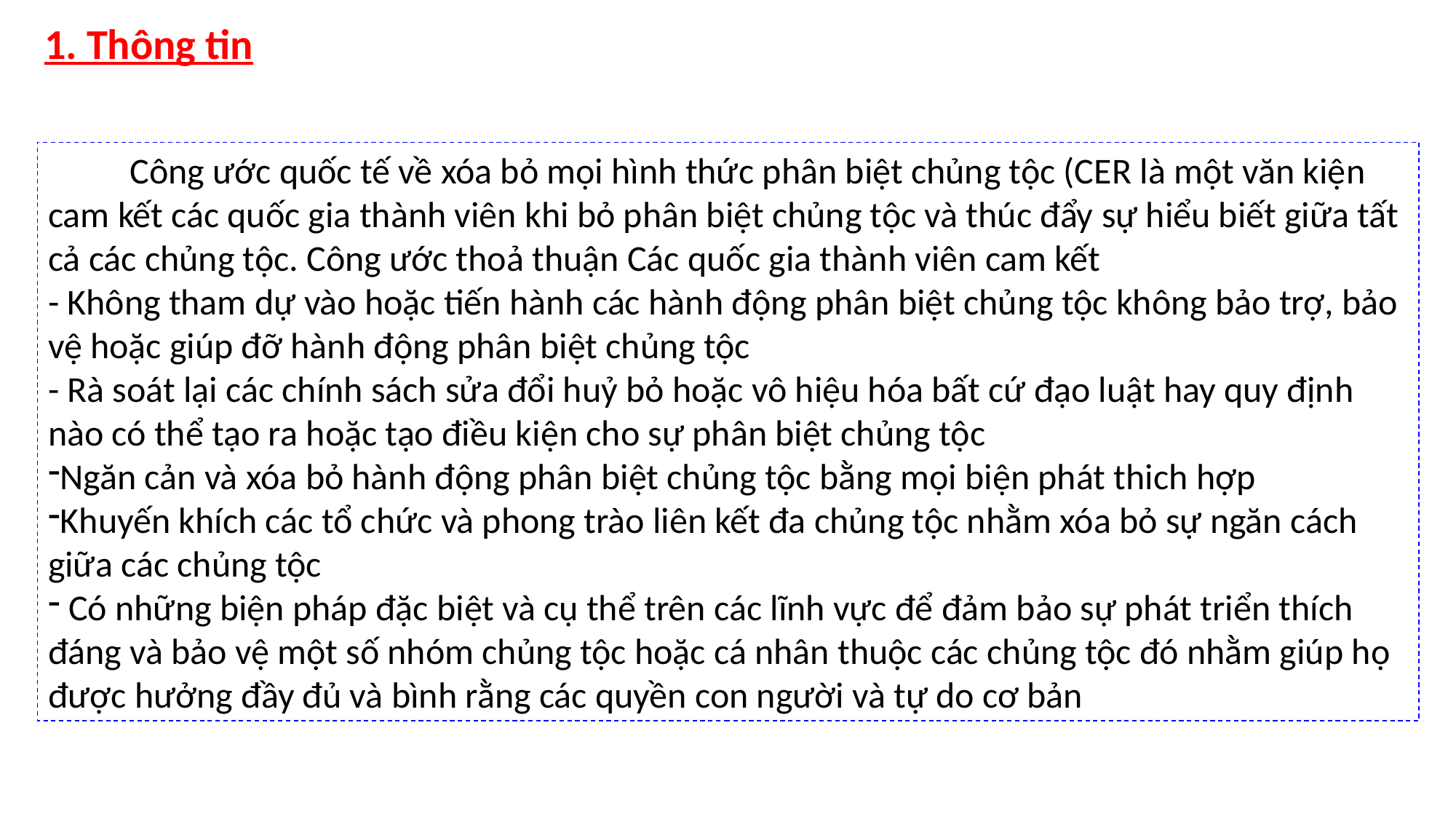

1. Thông tin
          Công ước quốc tế về xóa bỏ mọi hình thức phân biệt chủng tộc (CER là một văn kiện cam kết các quốc gia thành viên khi bỏ phân biệt chủng tộc và thúc đẩy sự hiểu biết giữa tất cả các chủng tộc. Công ước thoả thuận Các quốc gia thành viên cam kết
- Không tham dự vào hoặc tiến hành các hành động phân biệt chủng tộc không bảo trợ, bảo vệ hoặc giúp đỡ hành động phân biệt chủng tộc
- Rà soát lại các chính sách sửa đổi huỷ bỏ hoặc vô hiệu hóa bất cứ đạo luật hay quy định nào có thể tạo ra hoặc tạo điều kiện cho sự phân biệt chủng tộc
Ngăn cản và xóa bỏ hành động phân biệt chủng tộc bằng mọi biện phát thich hợp
Khuyến khích các tổ chức và phong trào liên kết đa chủng tộc nhằm xóa bỏ sự ngăn cách giữa các chủng tộc
 Có những biện pháp đặc biệt và cụ thể trên các lĩnh vực để đảm bảo sự phát triển thích đáng và bảo vệ một số nhóm chủng tộc hoặc cá nhân thuộc các chủng tộc đó nhằm giúp họ được hưởng đầy đủ và bình rằng các quyền con người và tự do cơ bản